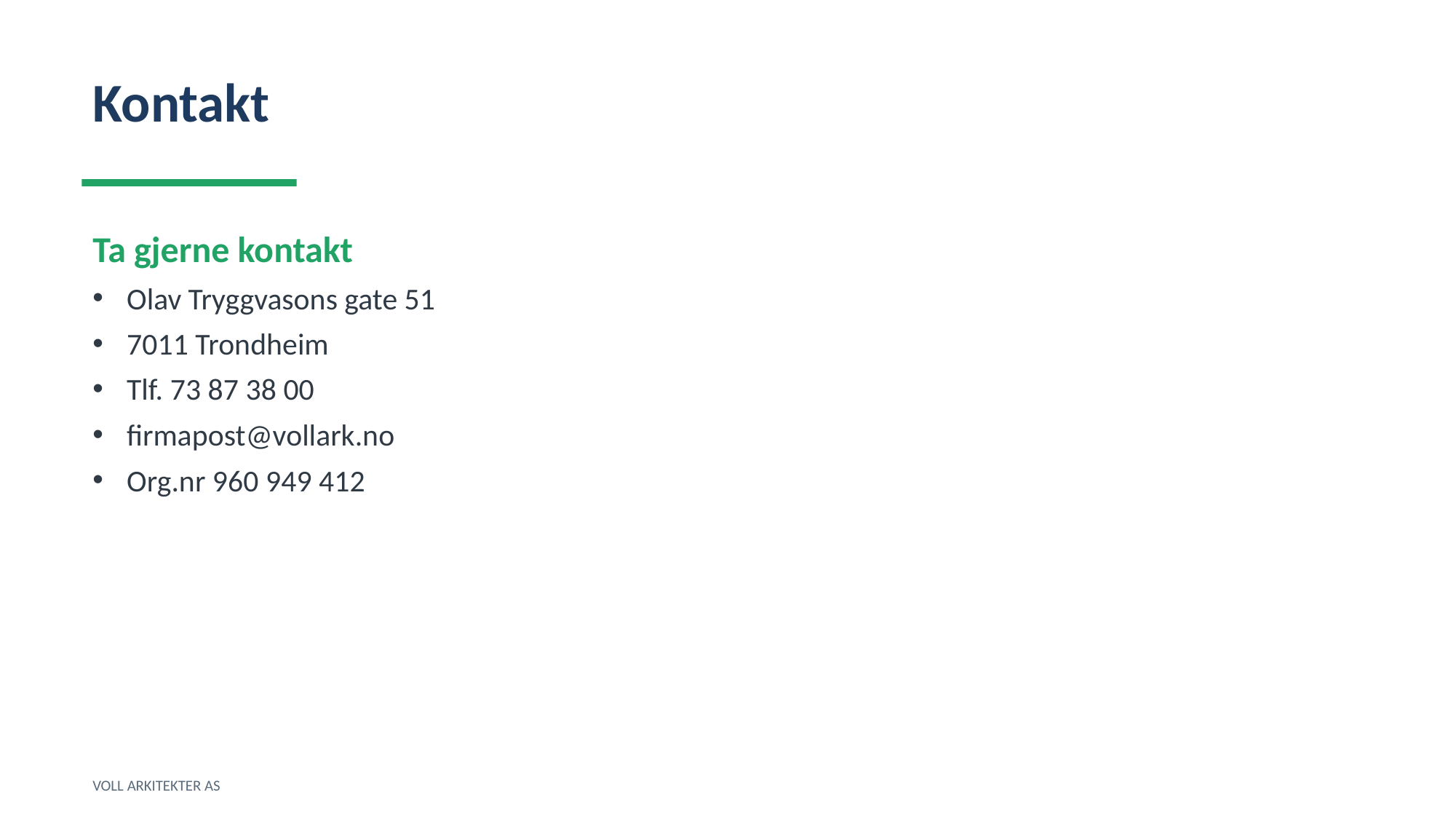

Kontakt

Ta gjerne kontakt
Olav Tryggvasons gate 51
7011 Trondheim
Tlf. 73 87 38 00
firmapost@vollark.no
Org.nr 960 949 412
VOLL ARKITEKTER AS